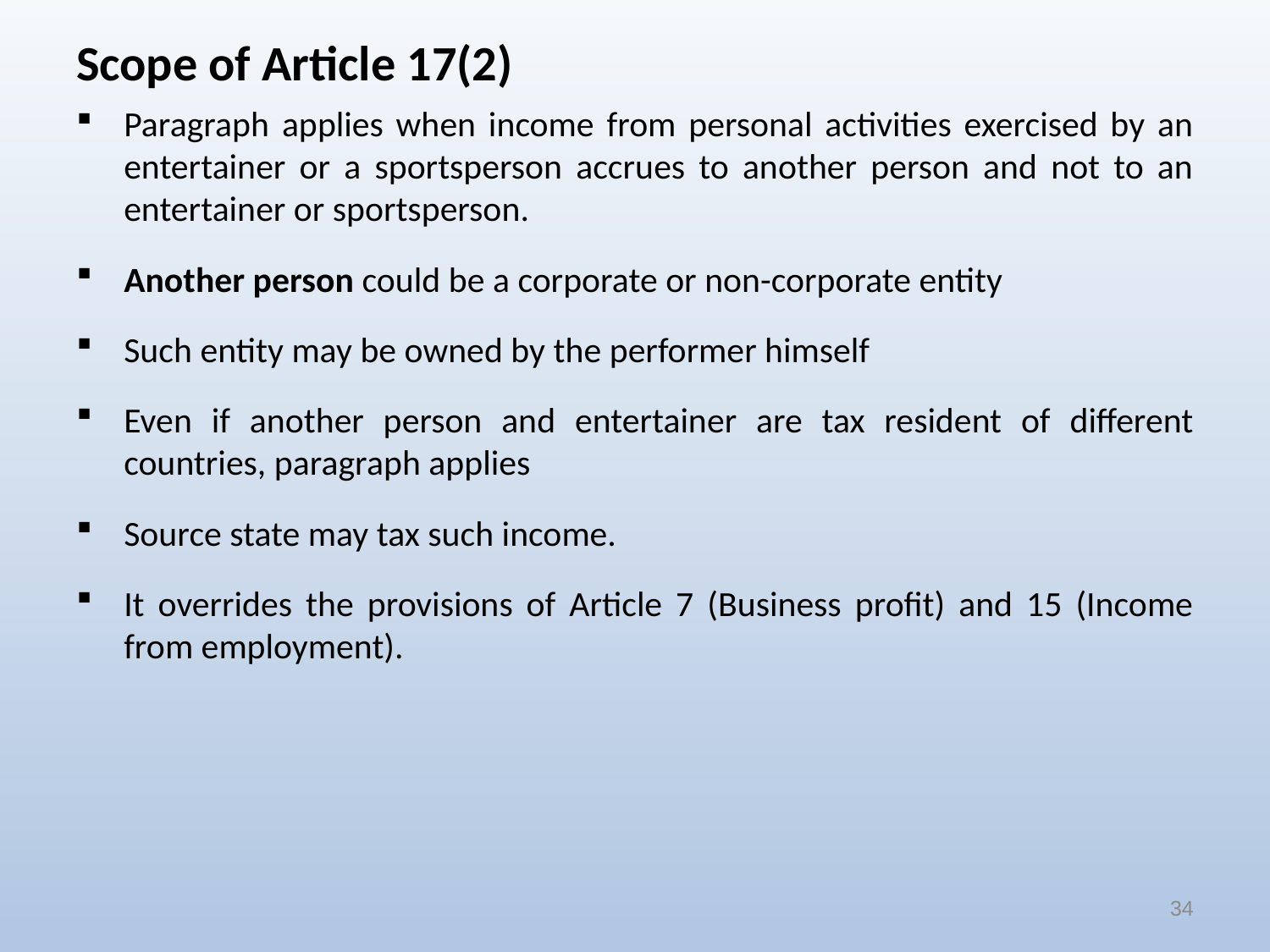

# Scope of Article 17(2)
Paragraph applies when income from personal activities exercised by an entertainer or a sportsperson accrues to another person and not to an entertainer or sportsperson.
Another person could be a corporate or non-corporate entity
Such entity may be owned by the performer himself
Even if another person and entertainer are tax resident of different countries, paragraph applies
Source state may tax such income.
It overrides the provisions of Article 7 (Business profit) and 15 (Income from employment).
34